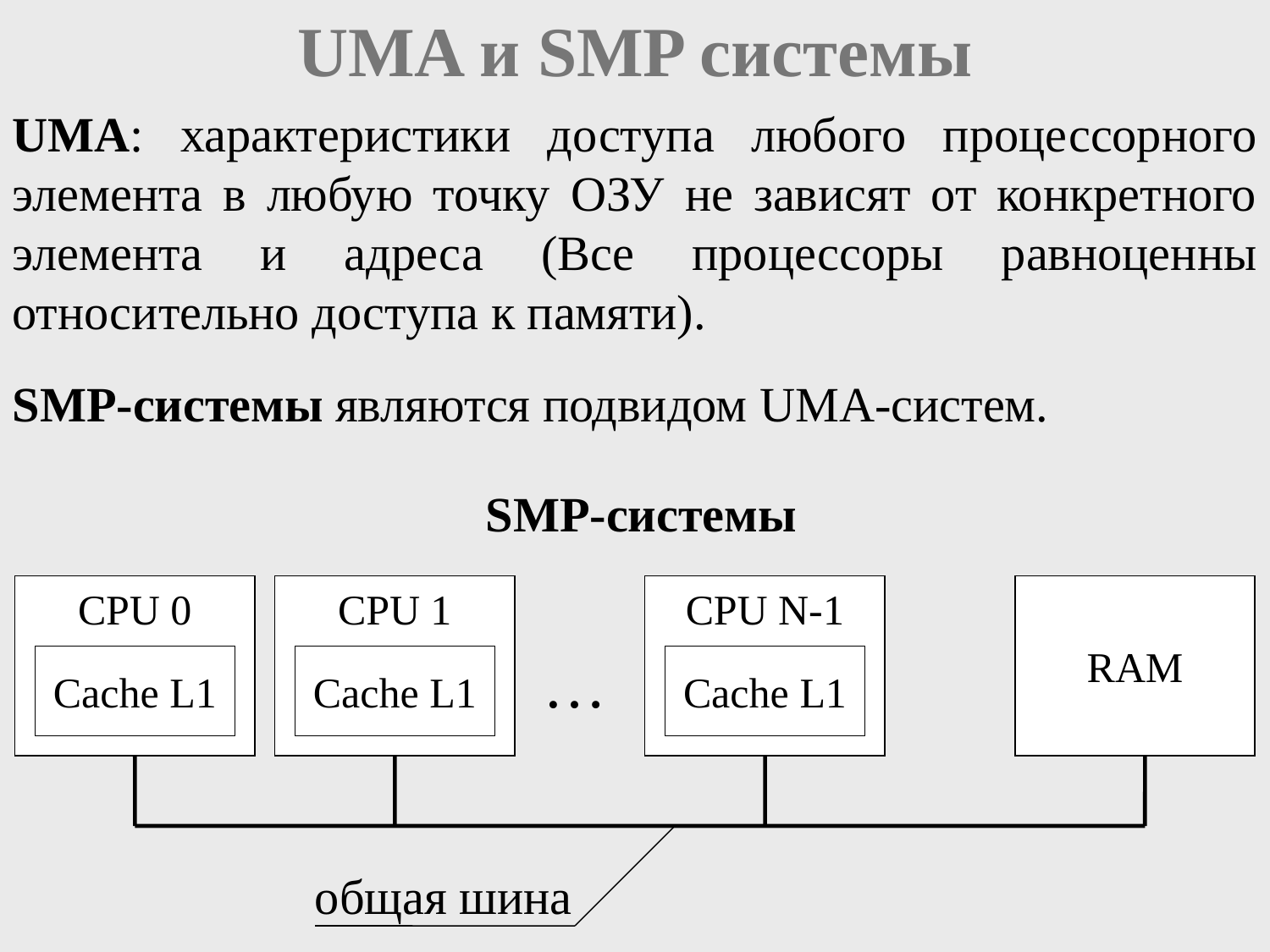

# UMA и SMP системы
UMA: характеристики доступа любого процессорного элемента в любую точку ОЗУ не зависят от конкретного элемента и адреса (Все процессоры равноценны относительно доступа к памяти).
SMP-системы являются подвидом UMA-систем.
 SMP-системы
CPU 0
Cache L1
CPU 1
Cache L1
CPU N-1
Cache L1
RAM
…

общая шина